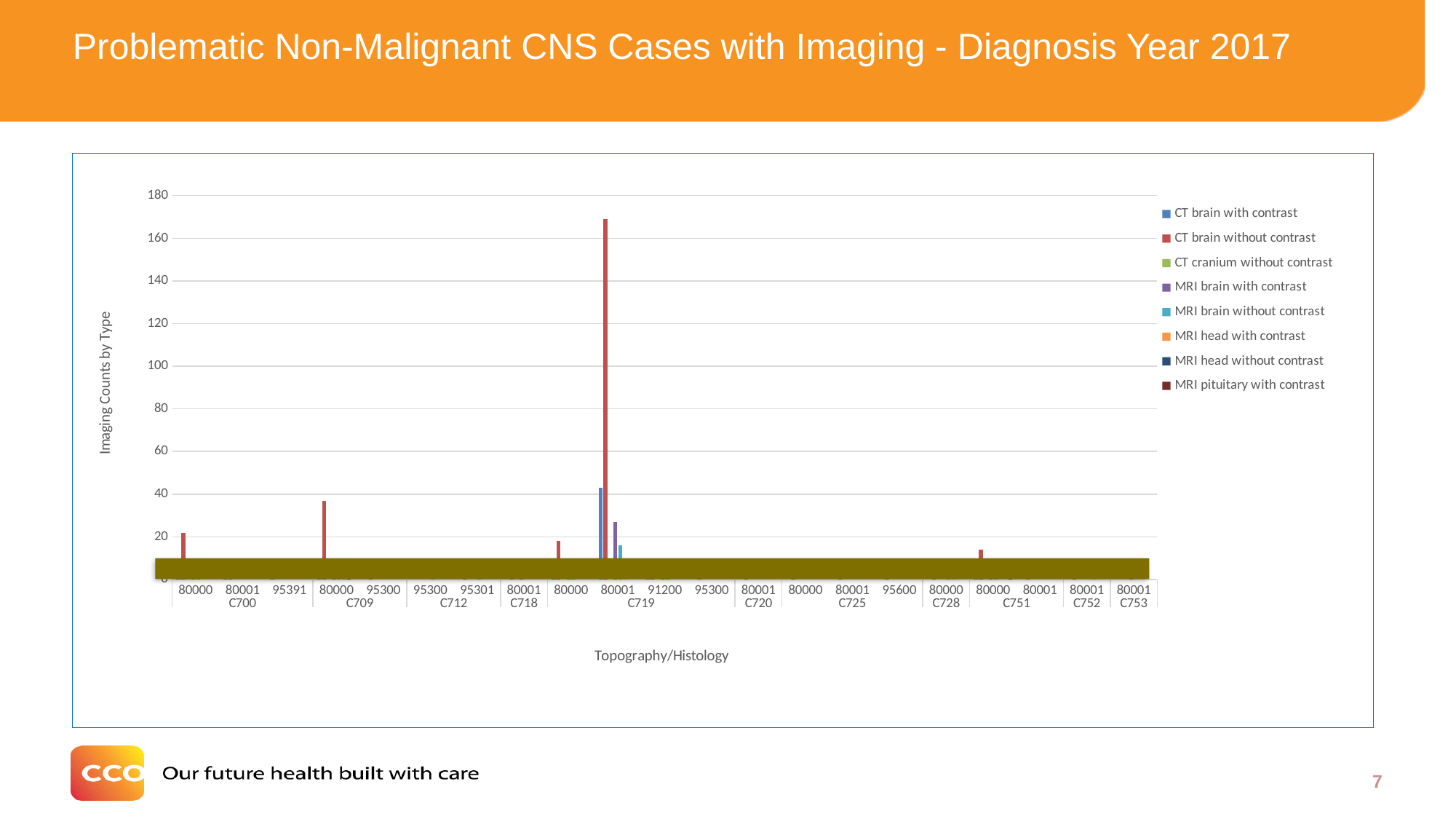

# Problematic Non-Malignant CNS Cases with Imaging - Diagnosis Year 2017

### Chart

| Category | CT brain with contrast | CT brain without contrast | CT cranium without contrast | MRI brain with contrast | MRI brain without contrast | MRI head with contrast | MRI head without contrast | MRI pituitary with contrast |
|---|---|---|---|---|---|---|---|---|
| 80000 | 5.0 | 22.0 | 1.0 | 1.0 | 1.0 | None | None | None |
| 80001 | 1.0 | 5.0 | None | None | None | None | None | None |
| 95391 | 1.0 | None | None | None | None | None | None | None |
| 80000 | 2.0 | 37.0 | None | 2.0 | 1.0 | 1.0 | 1.0 | None |
| 95300 | None | 1.0 | None | None | None | None | None | None |
| 95300 | None | None | None | None | 1.0 | None | None | None |
| 95301 | None | 1.0 | None | None | 1.0 | None | None | None |
| 80001 | None | 1.0 | None | 2.0 | None | None | None | None |
| 80000 | 1.0 | 18.0 | None | 1.0 | 7.0 | None | None | None |
| 80001 | 43.0 | 169.0 | None | 27.0 | 16.0 | 8.0 | None | None |
| 91200 | 1.0 | 4.0 | None | 1.0 | 2.0 | None | None | None |
| 95300 | None | 1.0 | None | None | None | None | None | None |
| 80001 | None | 1.0 | None | None | None | None | None | None |
| 80000 | None | 6.0 | None | None | None | None | None | None |
| 80001 | None | 1.0 | None | None | None | None | None | None |
| 95600 | None | 1.0 | None | None | None | None | None | None |
| 80000 | None | 1.0 | None | None | 1.0 | 1.0 | None | None |
| 80000 | 1.0 | 14.0 | None | 2.0 | 1.0 | None | None | 1.0 |
| 80001 | None | 7.0 | None | None | None | None | None | None |
| 80001 | None | 2.0 | None | None | None | 1.0 | None | None |
| 80001 | None | None | None | 1.0 | None | None | None | None |
7